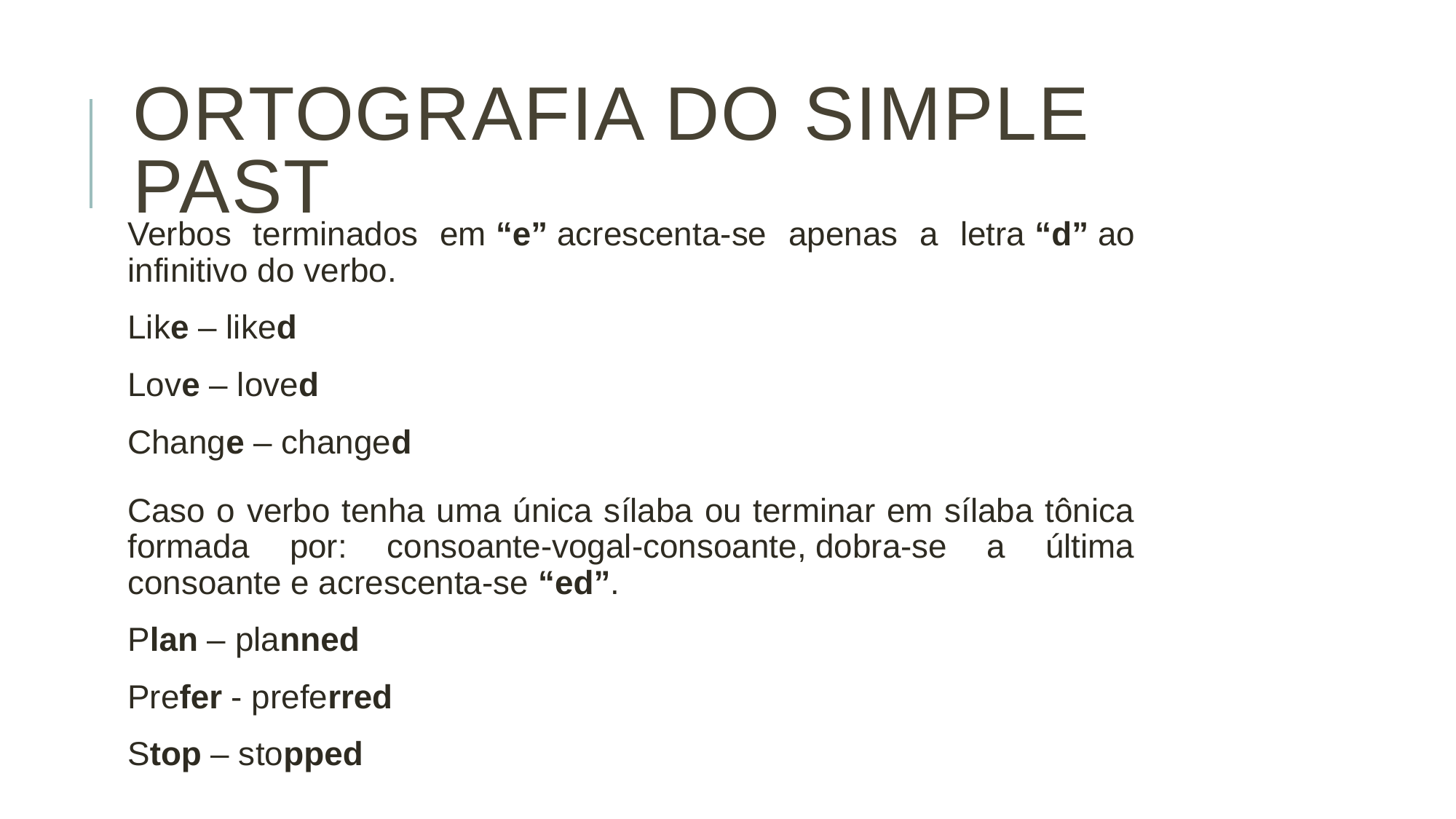

# Ortografia do Simple Past
Verbos terminados em “e” acrescenta-se apenas a letra “d” ao infinitivo do verbo.
Like – liked
Love – loved
Change – changed

Caso o verbo tenha uma única sílaba ou terminar em sílaba tônica formada por: consoante-vogal-consoante, dobra-se a última consoante e acrescenta-se “ed”.
Plan – planned
Prefer - preferred
Stop – stopped